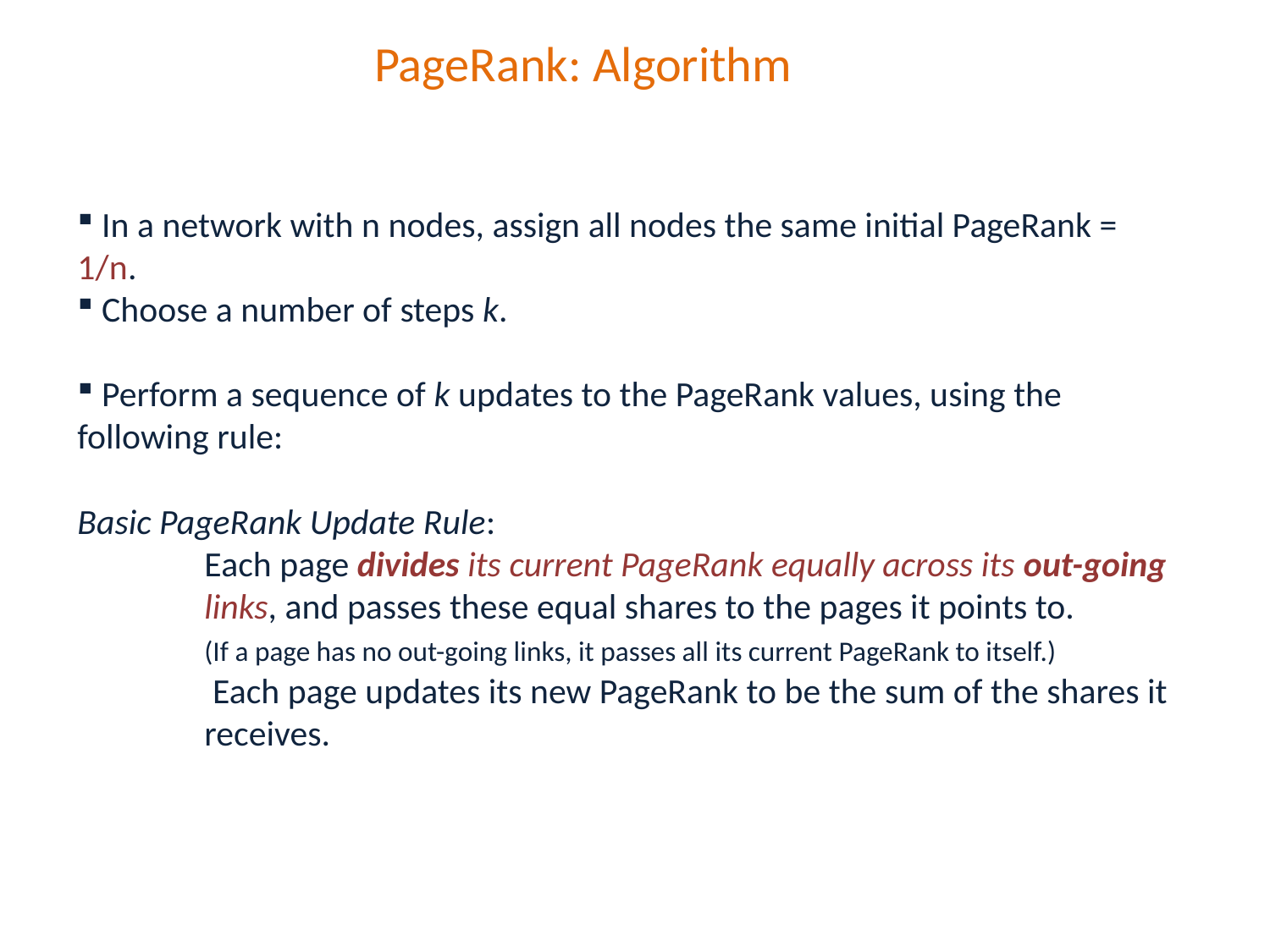

PageRank: Algorithm
 In a network with n nodes, assign all nodes the same initial PageRank = 1/n.
 Choose a number of steps k.

 Perform a sequence of k updates to the PageRank values, using the following rule:

Basic PageRank Update Rule:
	Each page divides its current PageRank equally across its out-going 	links, and passes these equal shares to the pages it points to.
	(If a page has no out-going links, it passes all its current PageRank to itself.)
	 Each page updates its new PageRank to be the sum of the shares it 	receives.